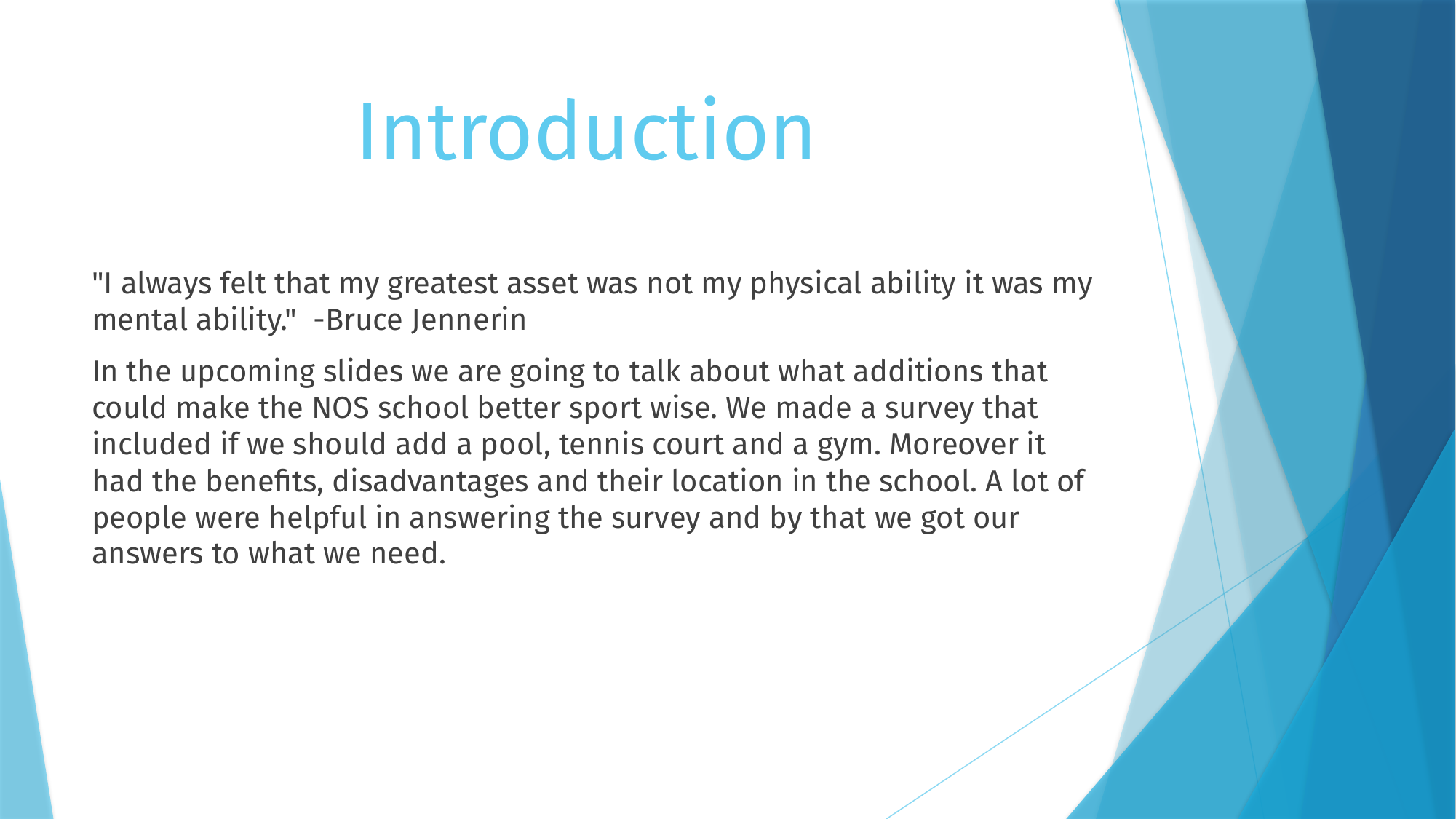

# Introduction
"I always felt that my greatest asset was not my physical ability it was my mental ability."  -Bruce Jennerin
In the upcoming slides we are going to talk about what additions that could make the NOS school better sport wise. We made a survey that included if we should add a pool, tennis court and a gym. Moreover it had the benefits, disadvantages and their location in the school. A lot of people were helpful in answering the survey and by that we got our answers to what we need.